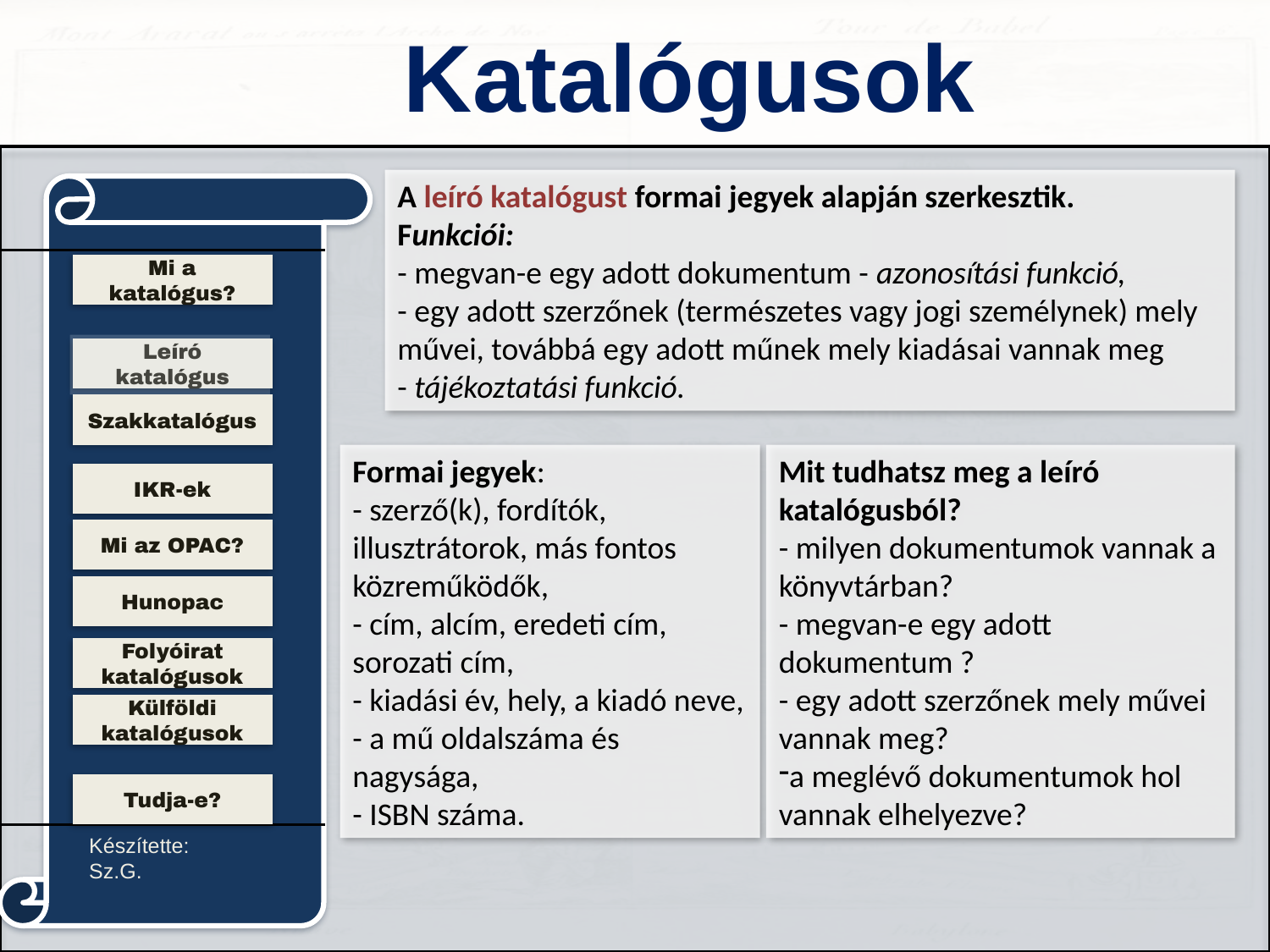

A leíró katalógust formai jegyek alapján szerkesztik.
Funkciói:
- megvan-e egy adott dokumentum - azonosítási funkció,
- egy adott szerzőnek (természetes vagy jogi személynek) mely művei, továbbá egy adott műnek mely kiadásai vannak meg - tájékoztatási funkció.

Mit tudhatsz meg a leíró katalógusból?
- milyen dokumentumok vannak a könyvtárban?
- megvan-e egy adott dokumentum ?
- egy adott szerzőnek mely művei vannak meg?
a meglévő dokumentumok hol vannak elhelyezve?
Formai jegyek:
- szerző(k), fordítók, illusztrátorok, más fontos közreműködők,
- cím, alcím, eredeti cím, sorozati cím,
- kiadási év, hely, a kiadó neve,
- a mű oldalszáma és nagysága,
- ISBN száma.